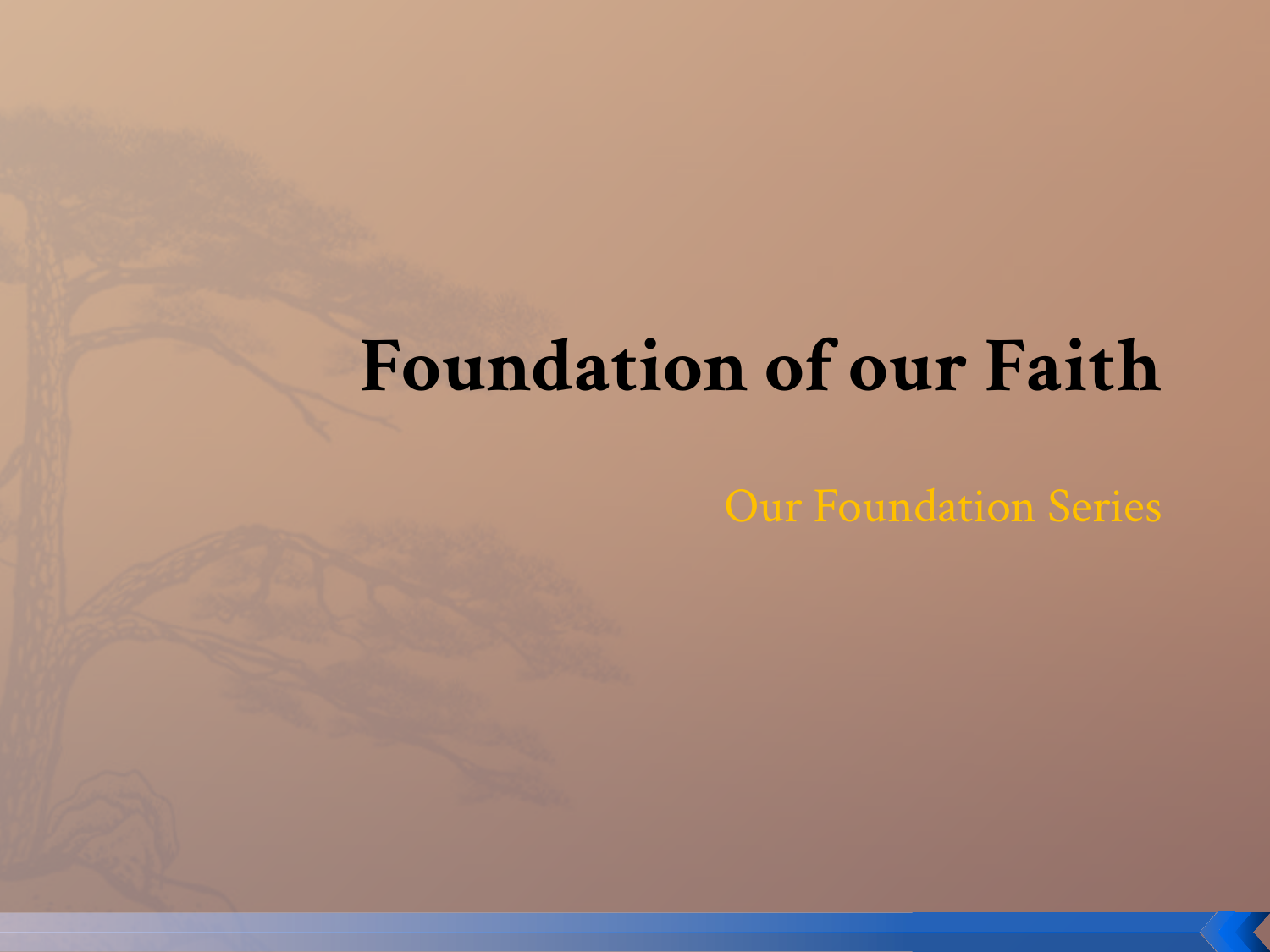

# Foundation of our Faith
Our Foundation Series